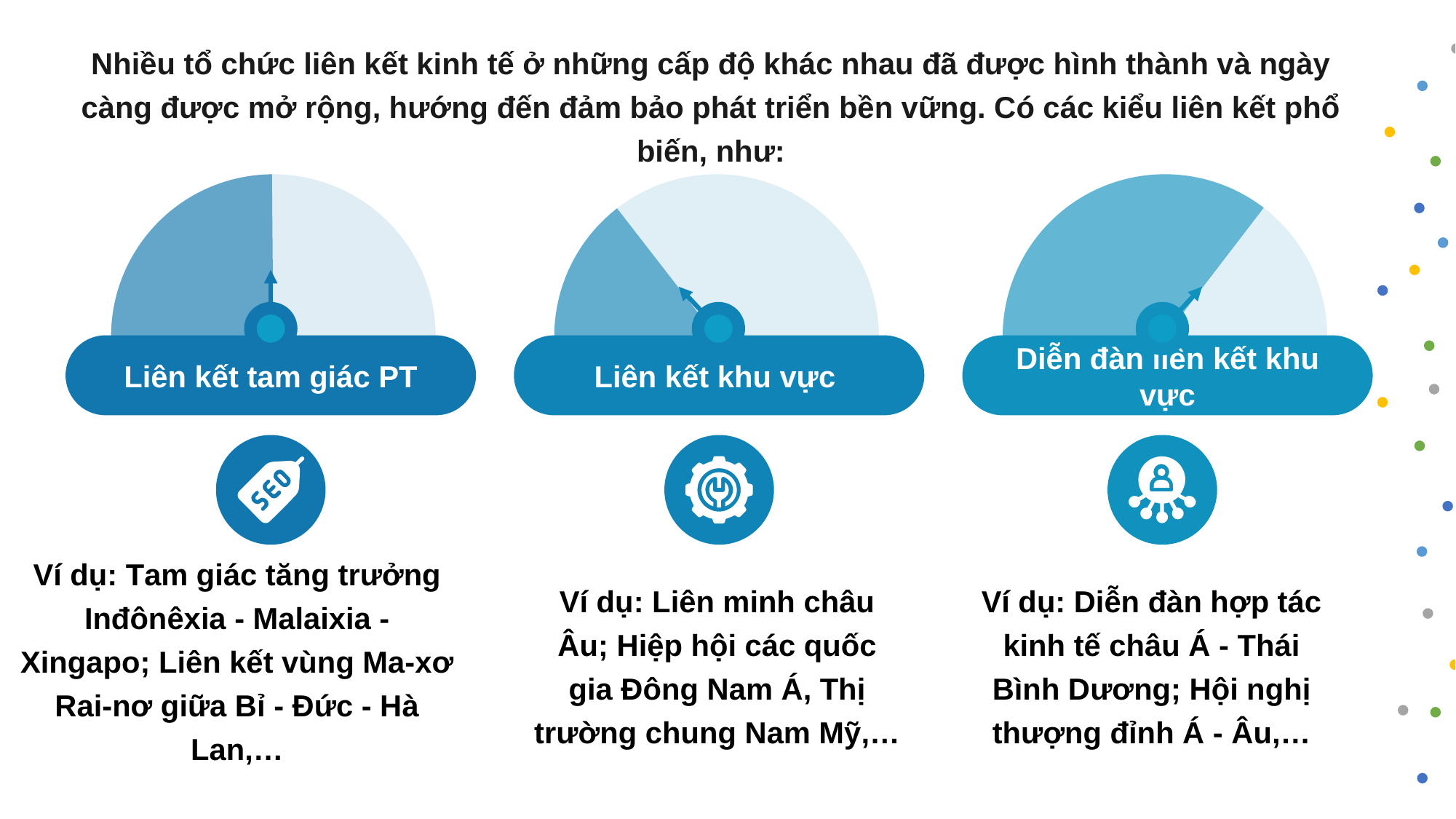

Nhiều tổ chức liên kết kinh tế ở những cấp độ khác nhau đã được hình thành và ngày càng được mở rộng, hướng đến đảm bảo phát triển bền vững. Có các kiểu liên kết phổ biến, như:

Liên kết tam giác PT
Liên kết khu vực
Diễn đàn liên kết khu vực

Ví dụ: Tam giác tăng trưởng Inđônêxia - Malaixia - Xingapo; Liên kết vùng Ma-xơ Rai-nơ giữa Bỉ - Đức - Hà Lan,…
Ví dụ: Diễn đàn hợp tác kinh tế châu Á - Thái Bình Dương; Hội nghị thượng đỉnh Á - Âu,…
Ví dụ: Liên minh châu Âu; Hiệp hội các quốc gia Đông Nam Á, Thị trường chung Nam Mỹ,…